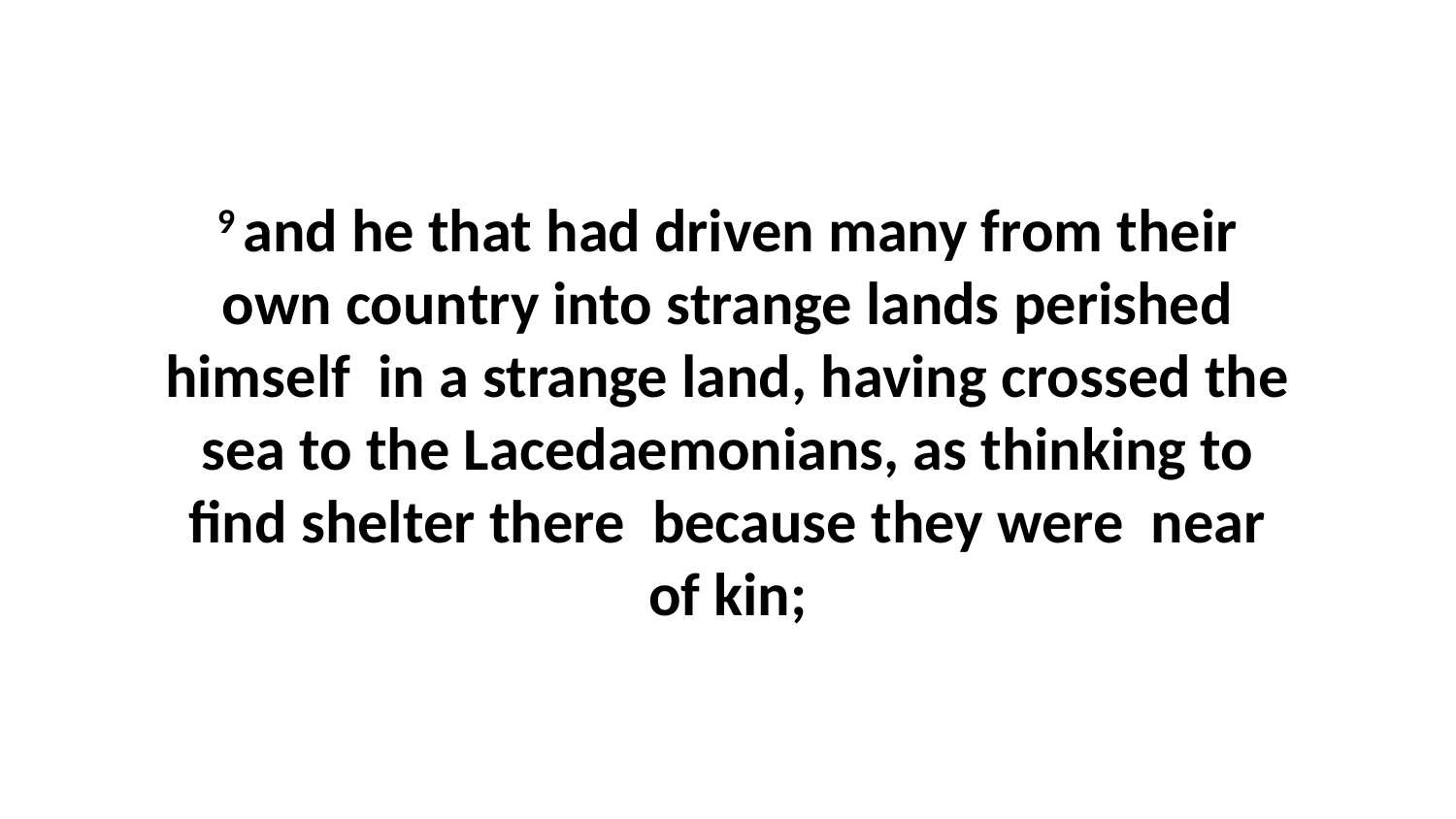

9 and he that had driven many from their own country into strange lands perished himself  in a strange land, having crossed the sea to the Lacedaemonians, as thinking to find shelter there  because they were  near of kin;